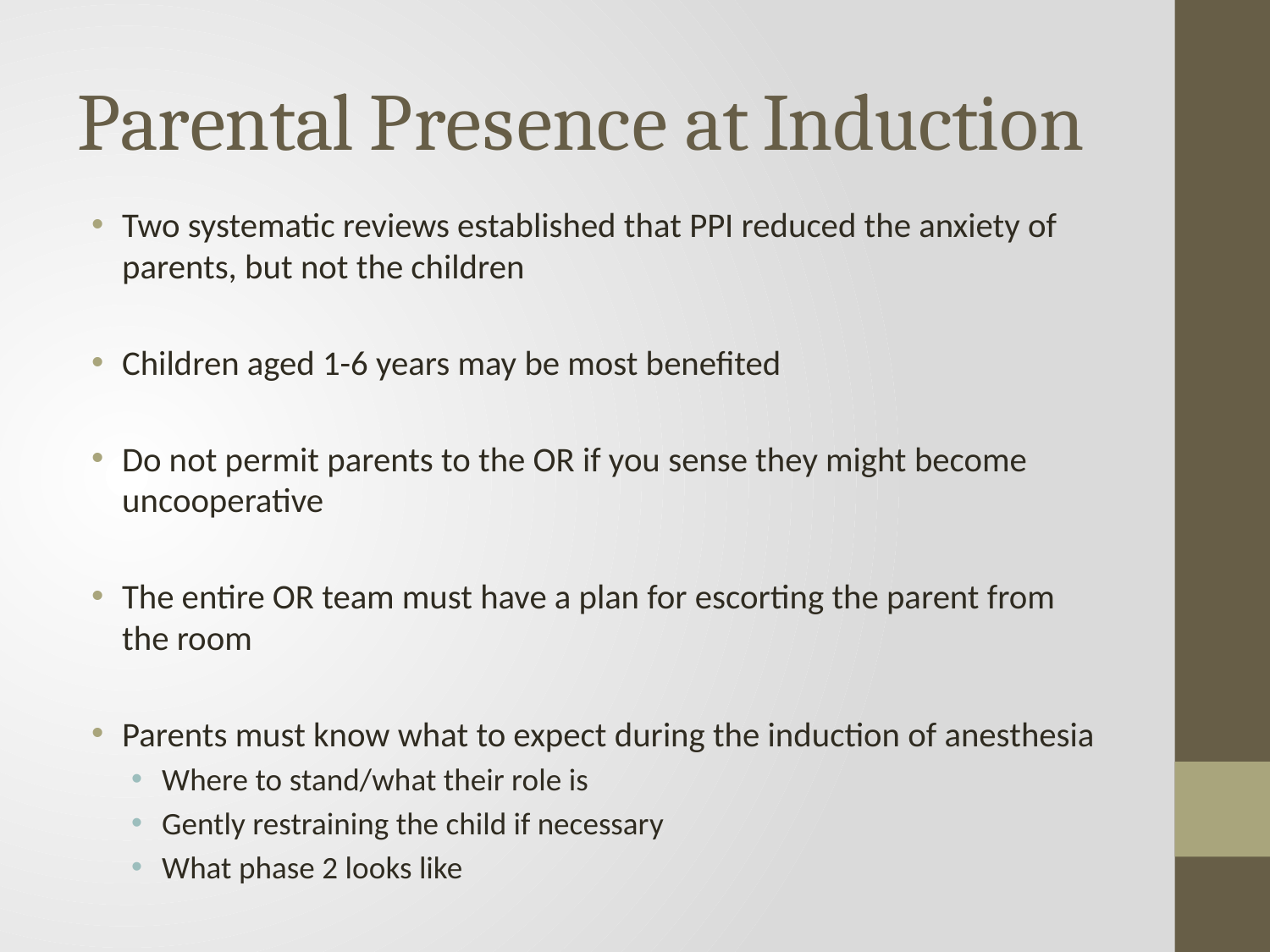

# Parental Presence at Induction
Two systematic reviews established that PPI reduced the anxiety of parents, but not the children

Children aged 1-6 years may be most benefited

Do not permit parents to the OR if you sense they might become uncooperative

The entire OR team must have a plan for escorting the parent from the room

Parents must know what to expect during the induction of anesthesia
Where to stand/what their role is
Gently restraining the child if necessary
What phase 2 looks like